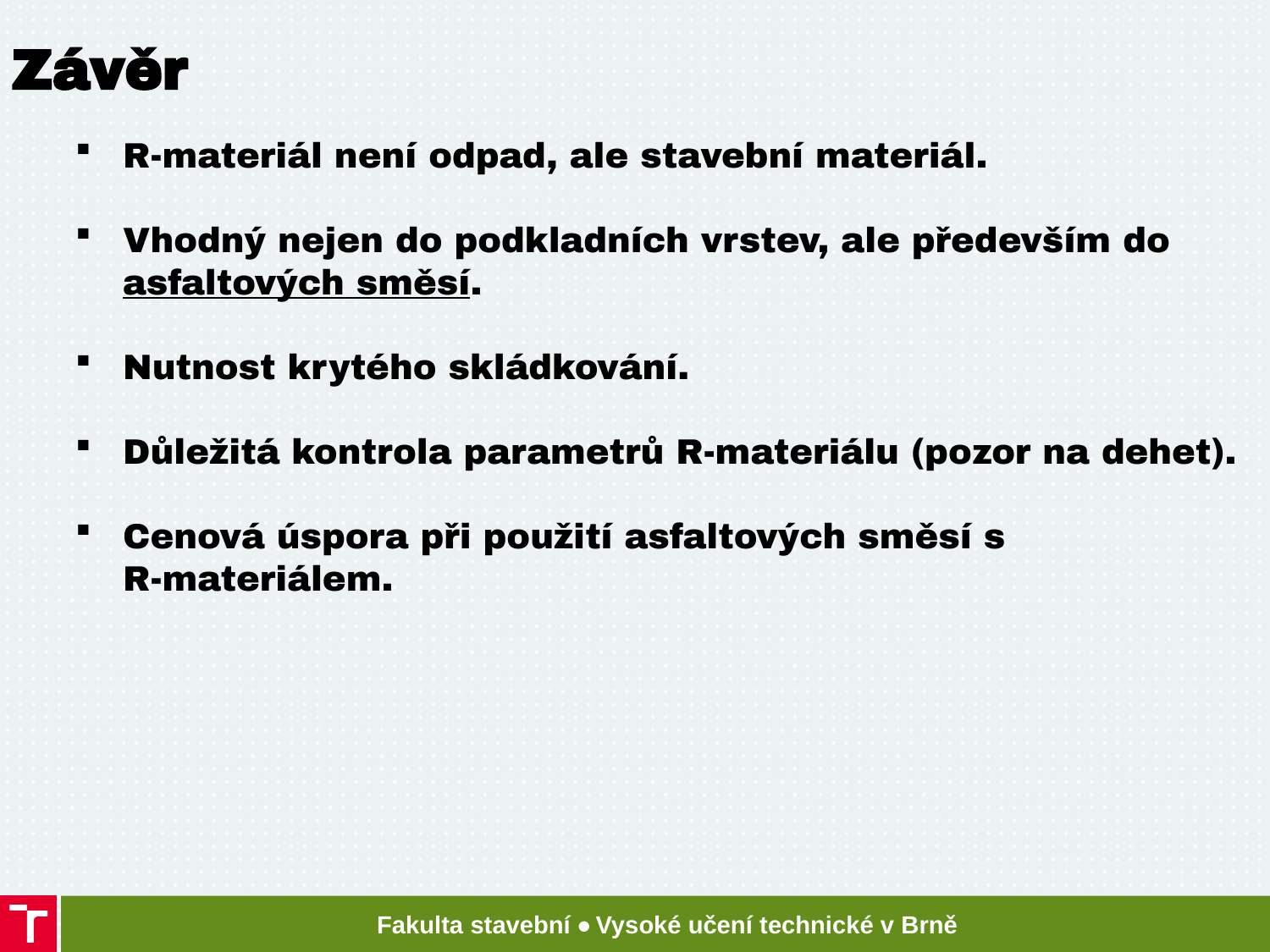

Závěr
R-materiál není odpad, ale stavební materiál.

Vhodný nejen do podkladních vrstev, ale především do asfaltových směsí.

Nutnost krytého skládkování.

Důležitá kontrola parametrů R-materiálu (pozor na dehet).

Cenová úspora při použití asfaltových směsí s
R-materiálem.